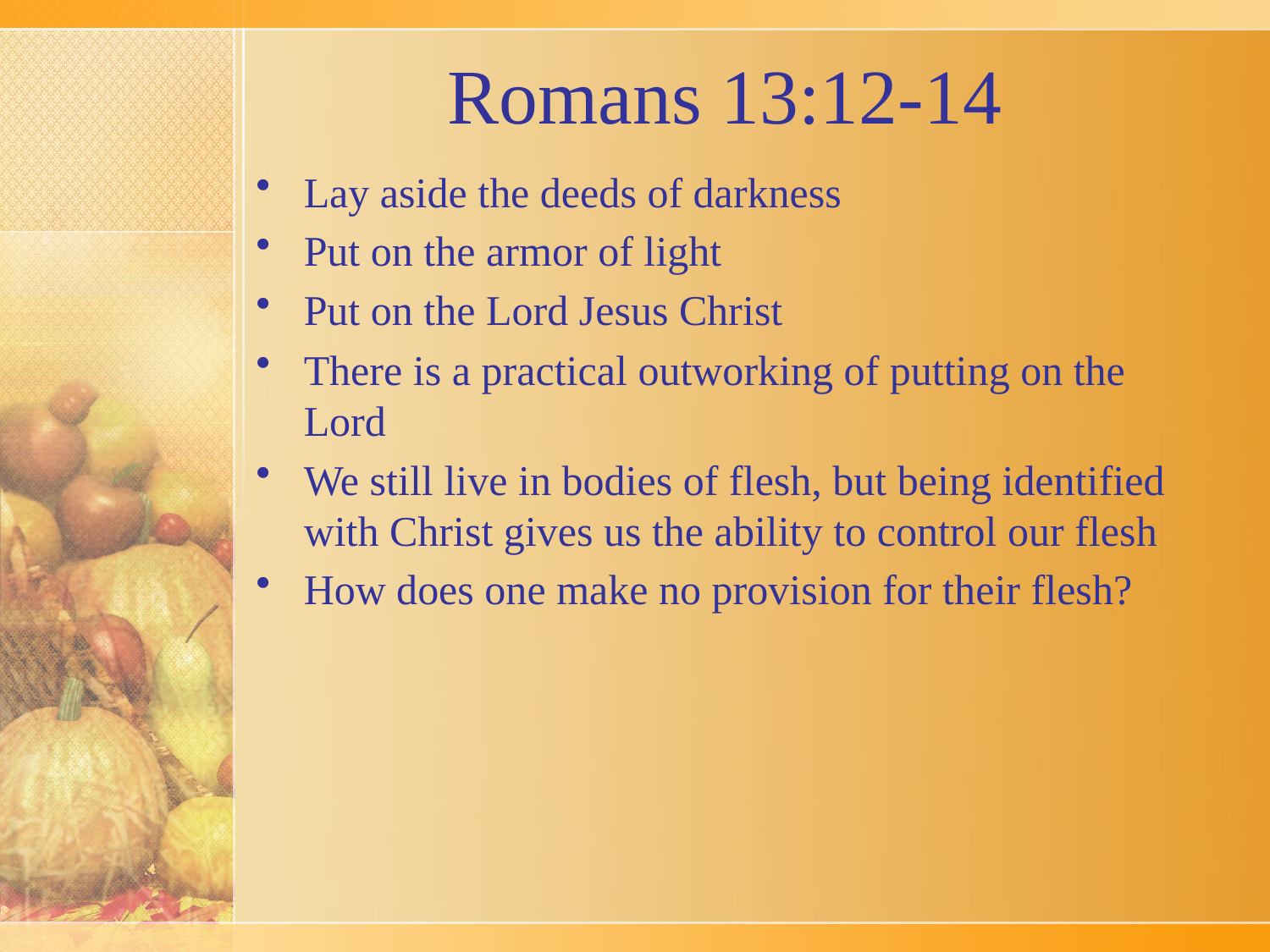

# Romans 13:12-14
Lay aside the deeds of darkness
Put on the armor of light
Put on the Lord Jesus Christ
There is a practical outworking of putting on the Lord
We still live in bodies of flesh, but being identified with Christ gives us the ability to control our flesh
How does one make no provision for their flesh?